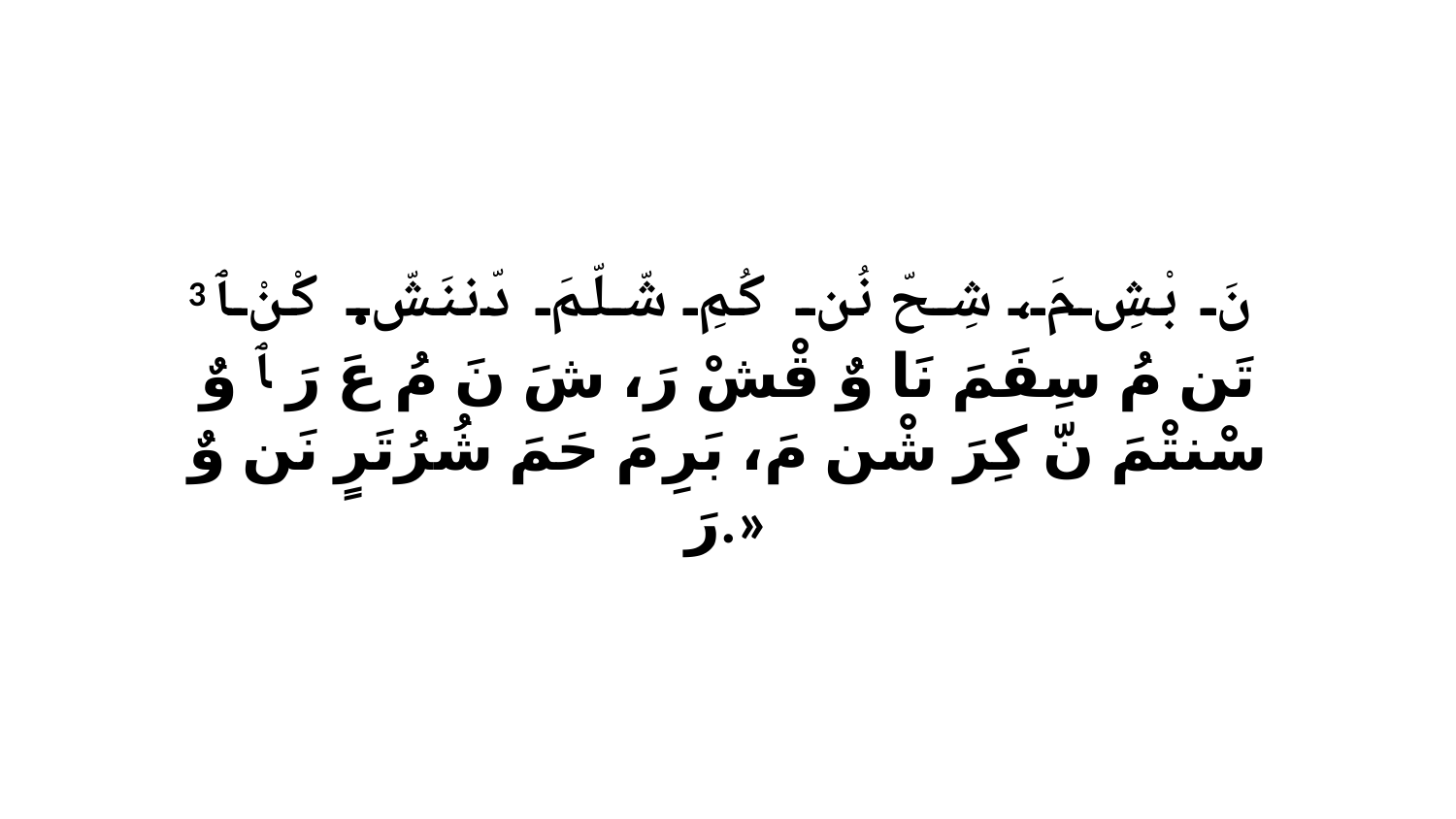

3 نَ بْشِ مَ، شِحّ نُن كُمِ شّلّمَ دّننَشّ. كْنْ ﭑ تَن مُ سِفَمَ نَا وٌ قْشْ رَ، شَ نَ مُ عَ رَ ﭑ وٌ سْنتْمَ نّ كِرَ شْن مَ، بَرِ مَ حَمَ شُرُتَرٍ نَن وٌ رَ.»